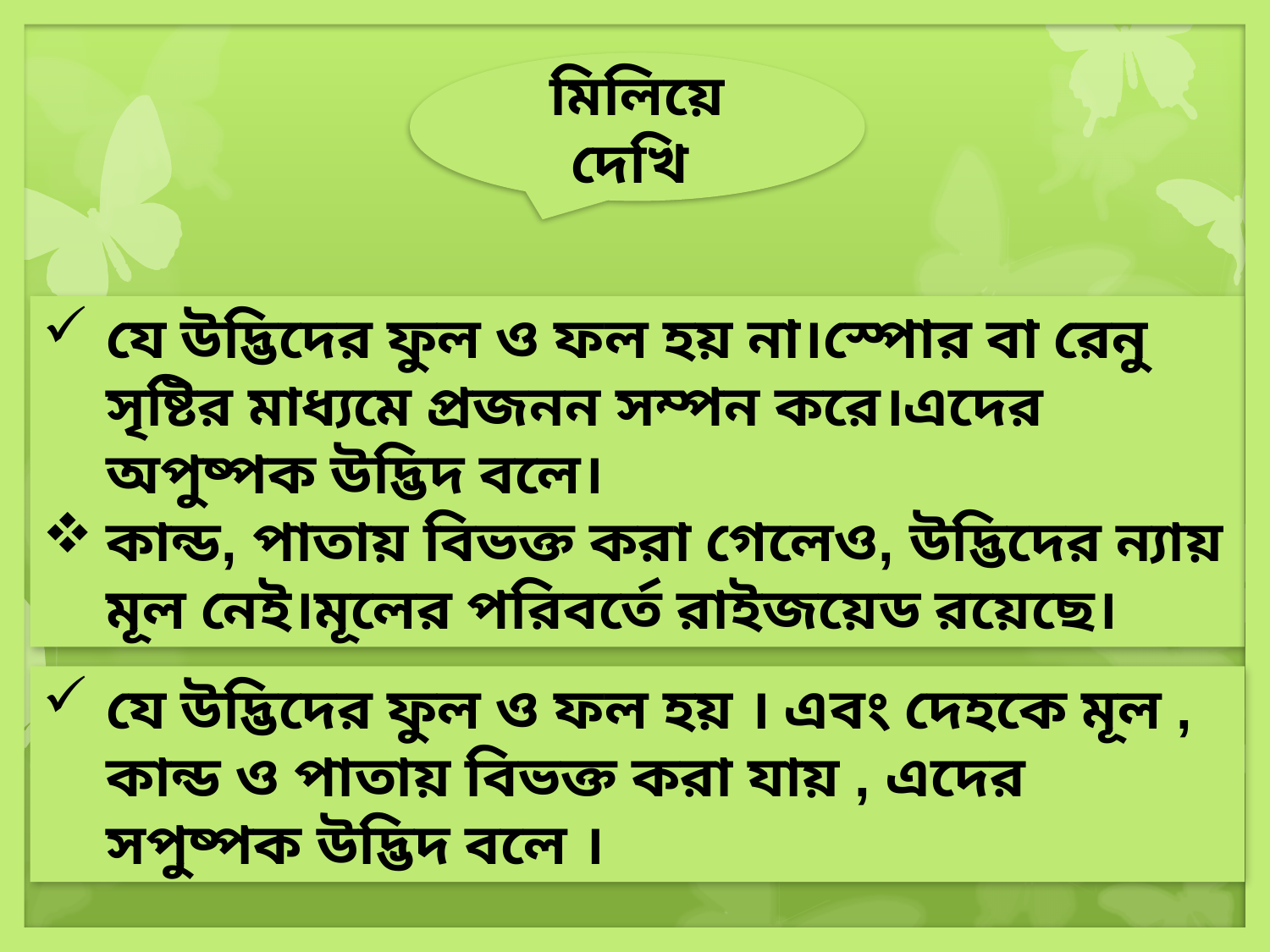

মিলিয়ে দেখি
যে উদ্ভিদের ফুল ও ফল হয় না।স্পোর বা রেনু সৃষ্টির মাধ্যমে প্রজনন সম্পন করে।এদের অপুষ্পক উদ্ভিদ বলে।
কান্ড, পাতায় বিভক্ত করা গেলেও, উদ্ভিদের ন্যায় মূল নেই।মূলের পরিবর্তে রাইজয়েড রয়েছে।
যে উদ্ভিদের ফুল ও ফল হয় । এবং দেহকে মূল , কান্ড ও পাতায় বিভক্ত করা যায় , এদের সপুষ্পক উদ্ভিদ বলে ।